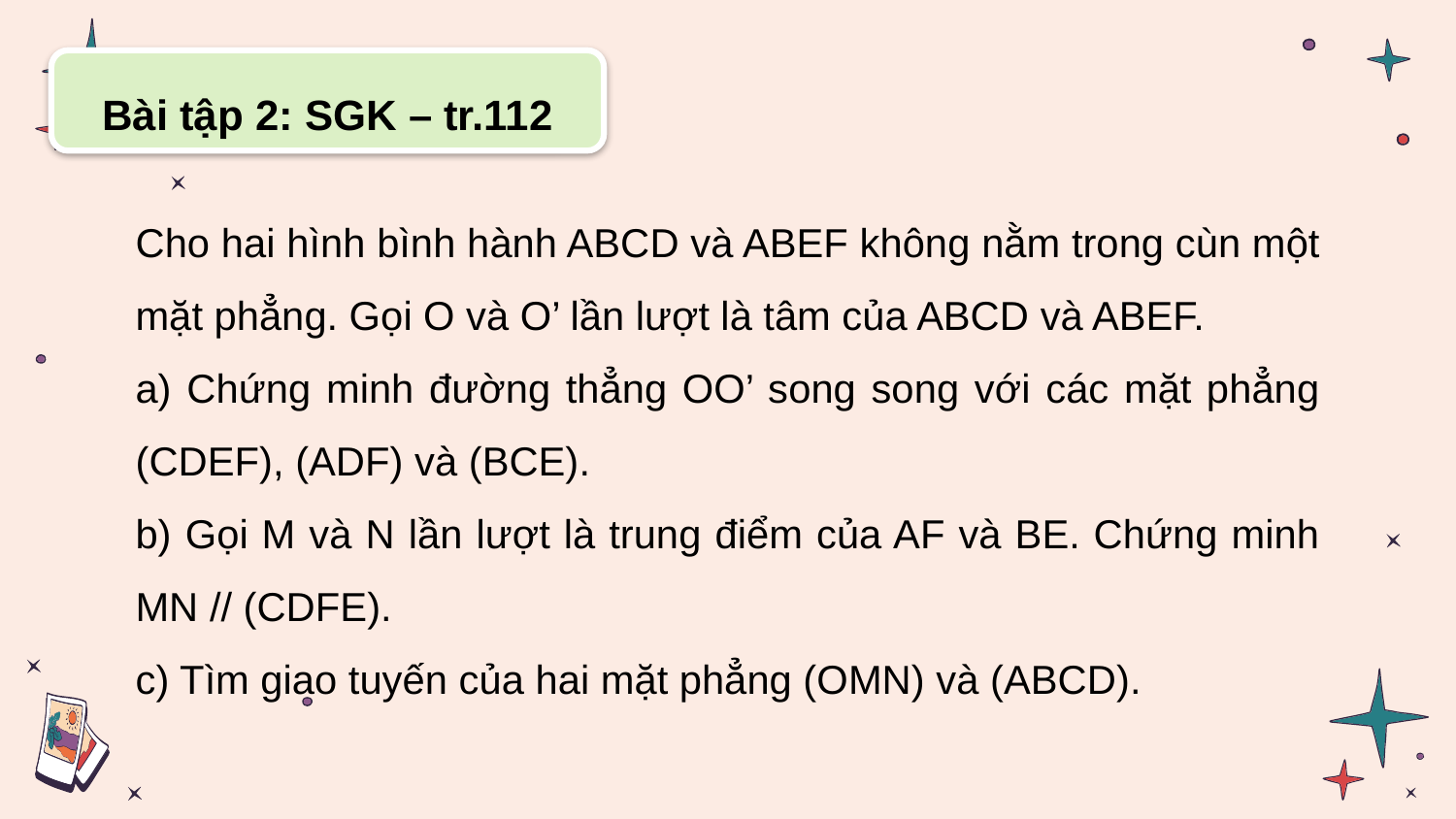

Bài tập 2: SGK – tr.112

Cho hai hình bình hành ABCD và ABEF không nằm trong cùn một mặt phẳng. Gọi O và O’ lần lượt là tâm của ABCD và ABEF.
a) Chứng minh đường thẳng OO’ song song với các mặt phẳng (CDEF), (ADF) và (BCE).
b) Gọi M và N lần lượt là trung điểm của AF và BE. Chứng minh MN // (CDFE).
c) Tìm giao tuyến của hai mặt phẳng (OMN) và (ABCD).